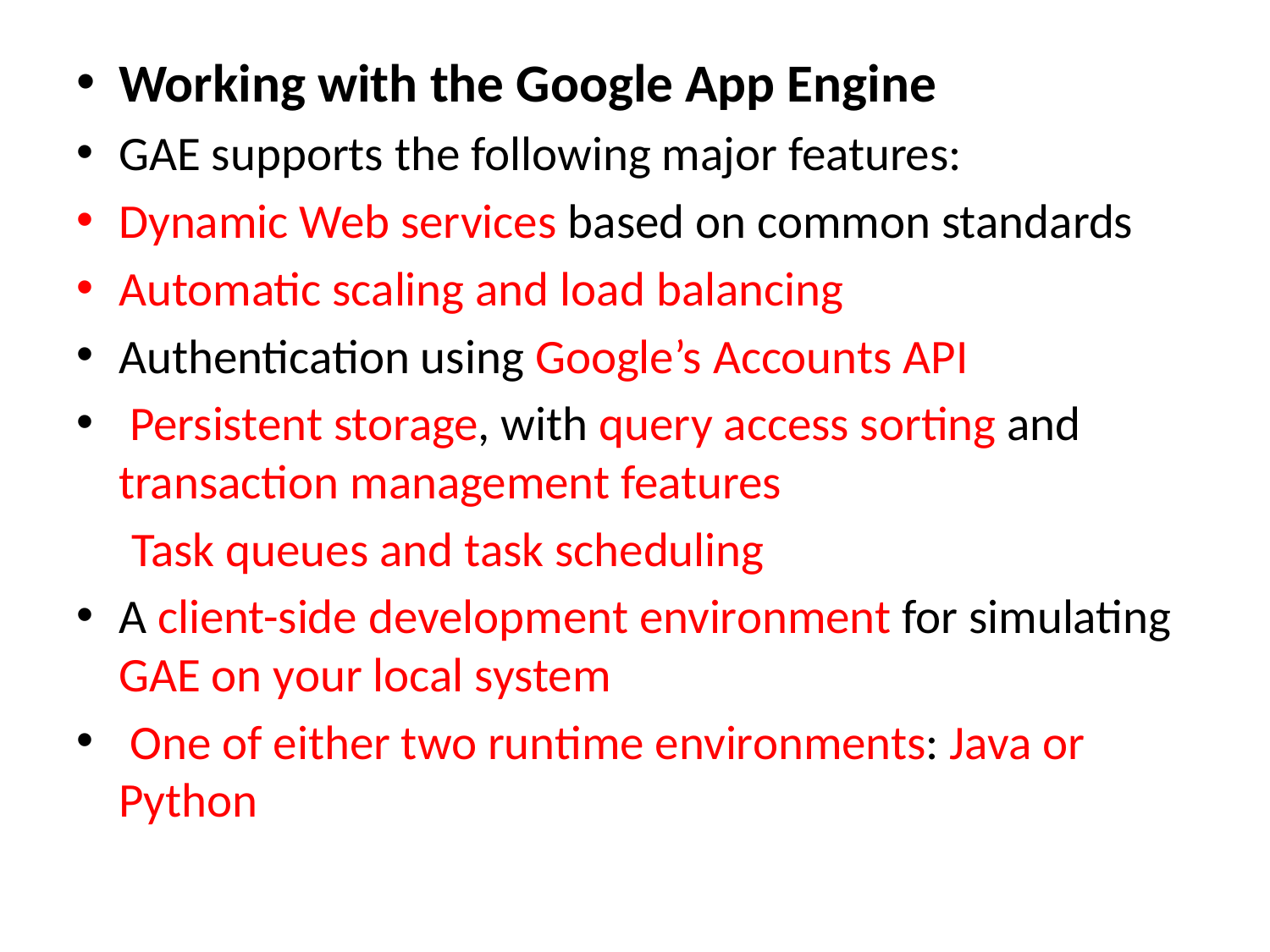

Working with the Google App Engine
GAE supports the following major features:
Dynamic Web services based on common standards
Automatic scaling and load balancing
Authentication using Google’s Accounts API
 Persistent storage, with query access sorting and transaction management features
     Task queues and task scheduling
A client-side development environment for simulating GAE on your local system
 One of either two runtime environments: Java or Python